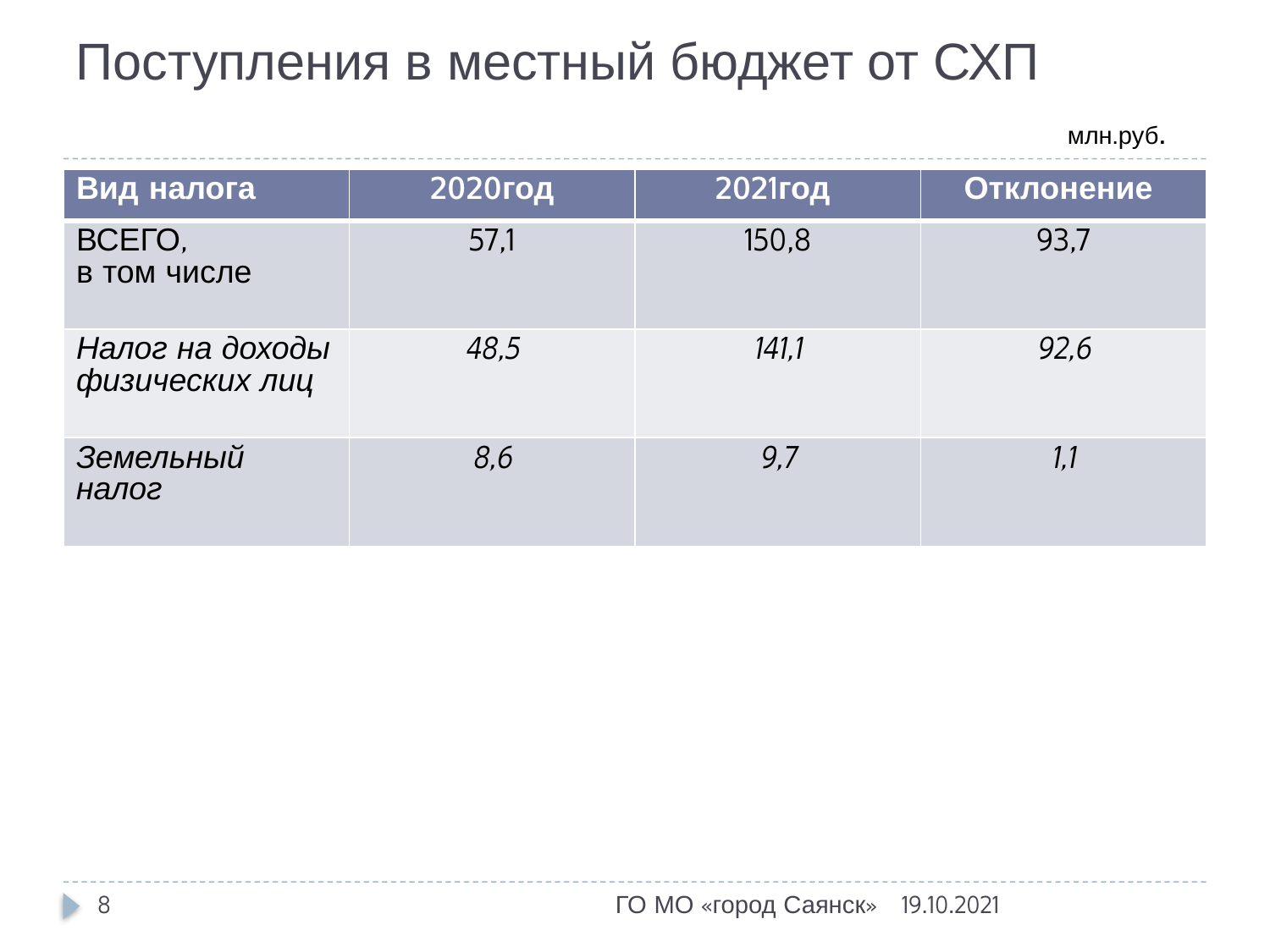

# Поступления в местный бюджет от СХП
млн.руб.
| Вид налога | 2020год | 2021год | Отклонение |
| --- | --- | --- | --- |
| ВСЕГО, в том числе | 57,1 | 150,8 | 93,7 |
| Налог на доходы физических лиц | 48,5 | 141,1 | 92,6 |
| Земельный налог | 8,6 | 9,7 | 1,1 |
8
ГО МО «город Саянск»

19.10.2021